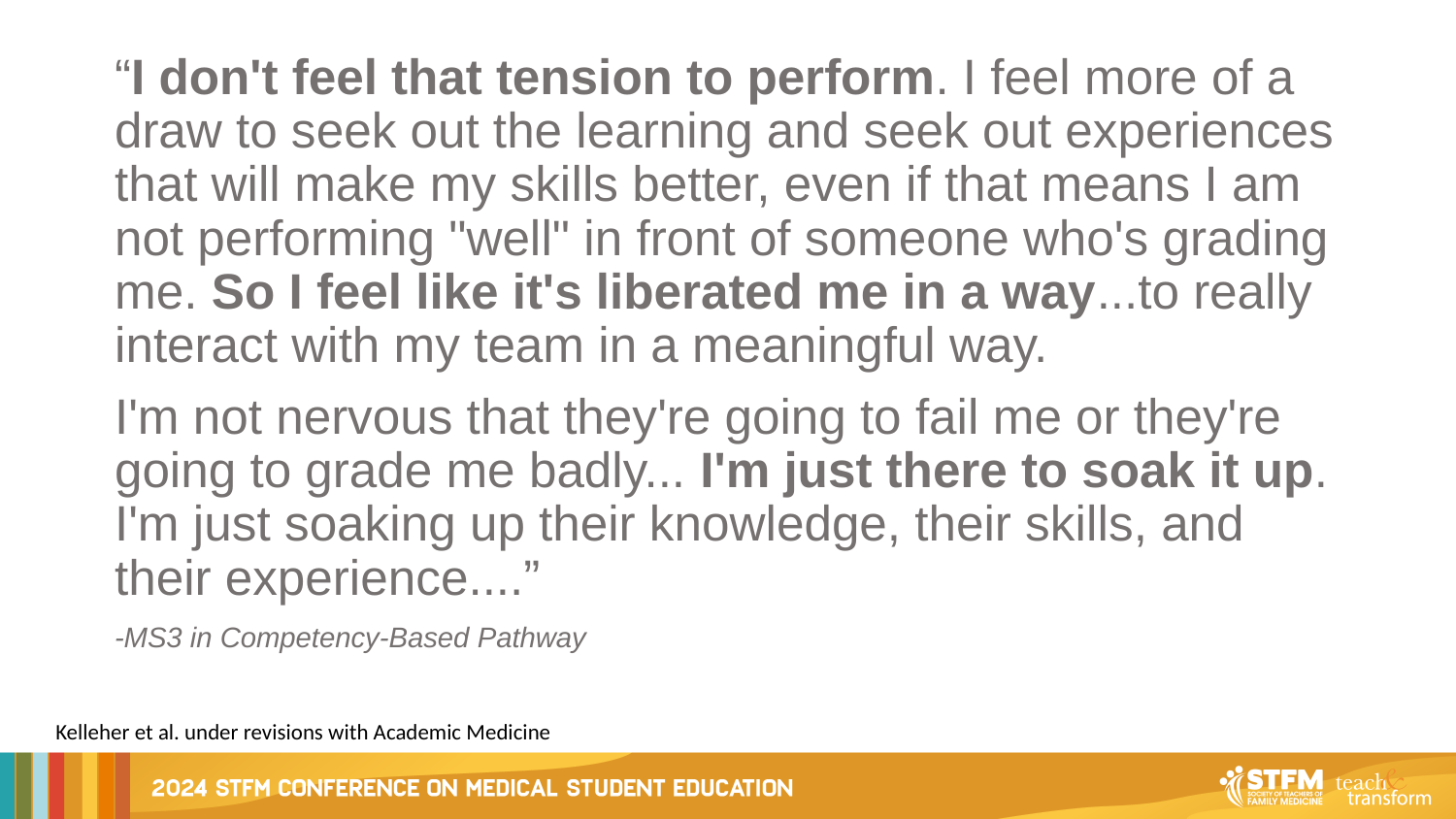

“I don't feel that tension to perform. I feel more of a draw to seek out the learning and seek out experiences that will make my skills better, even if that means I am not performing "well" in front of someone who's grading me. So I feel like it's liberated me in a way...to really interact with my team in a meaningful way.
I'm not nervous that they're going to fail me or they're going to grade me badly... I'm just there to soak it up. I'm just soaking up their knowledge, their skills, and their experience....”
-MS3 in Competency-Based Pathway

Kelleher et al. under revisions with Academic Medicine